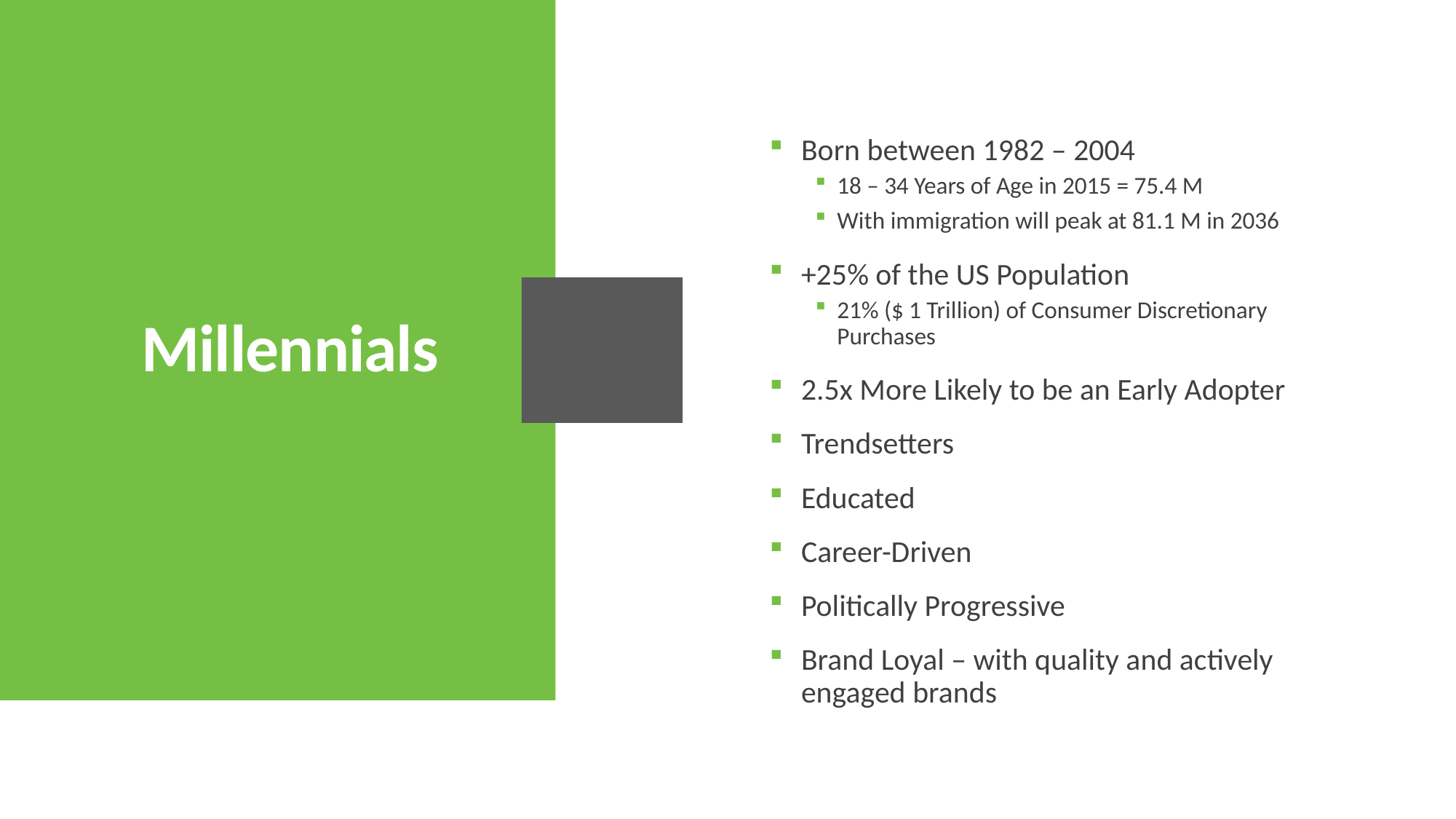

Born between 1982 – 2004
18 – 34 Years of Age in 2015 = 75.4 M
With immigration will peak at 81.1 M in 2036
+25% of the US Population
21% ($ 1 Trillion) of Consumer Discretionary Purchases
2.5x More Likely to be an Early Adopter
Trendsetters
Educated
Career-Driven
Politically Progressive
Brand Loyal – with quality and actively engaged brands

# Millennials